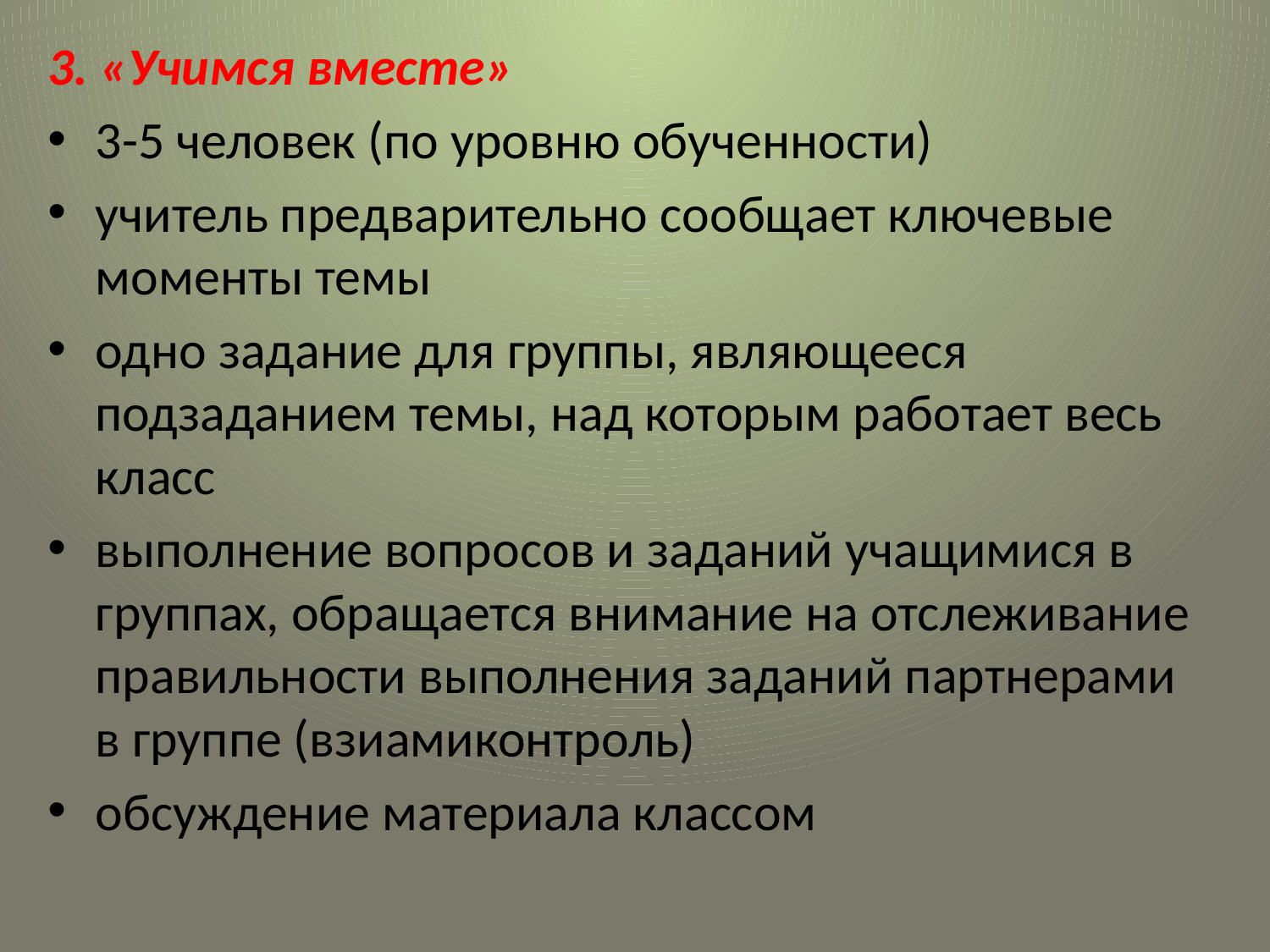

3. «Учимся вместе»
3-5 человек (по уровню обученности)
учитель предварительно сообщает ключевые моменты темы
одно задание для группы, являющееся подзаданием темы, над которым работает весь класс
выполнение вопросов и заданий учащимися в группах, обращается внимание на отслеживание правильности выполнения заданий партнерами в группе (взиамиконтроль)
обсуждение материала классом